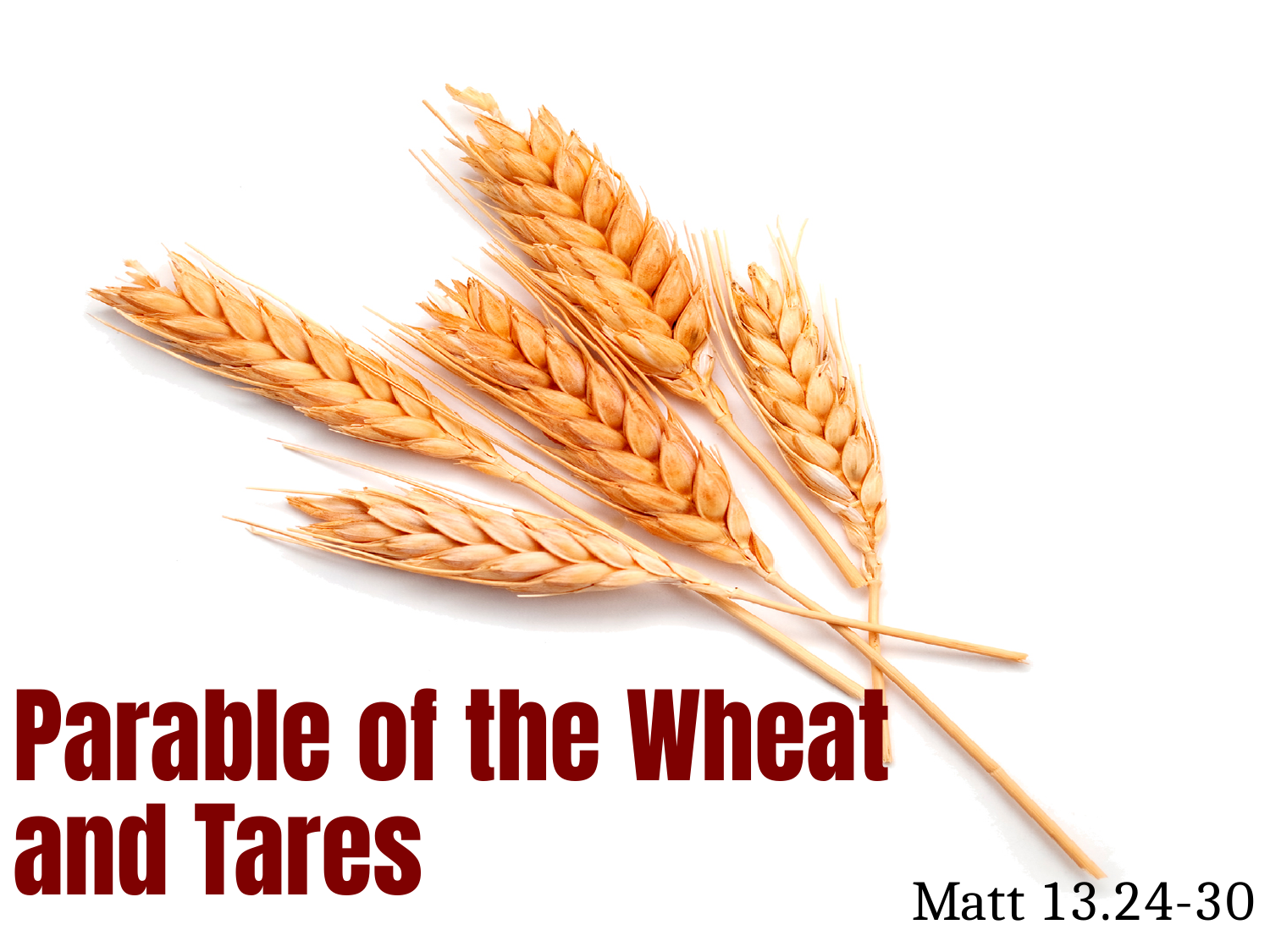

# Parable of the Wheat and Tares
Matt 13.24-30